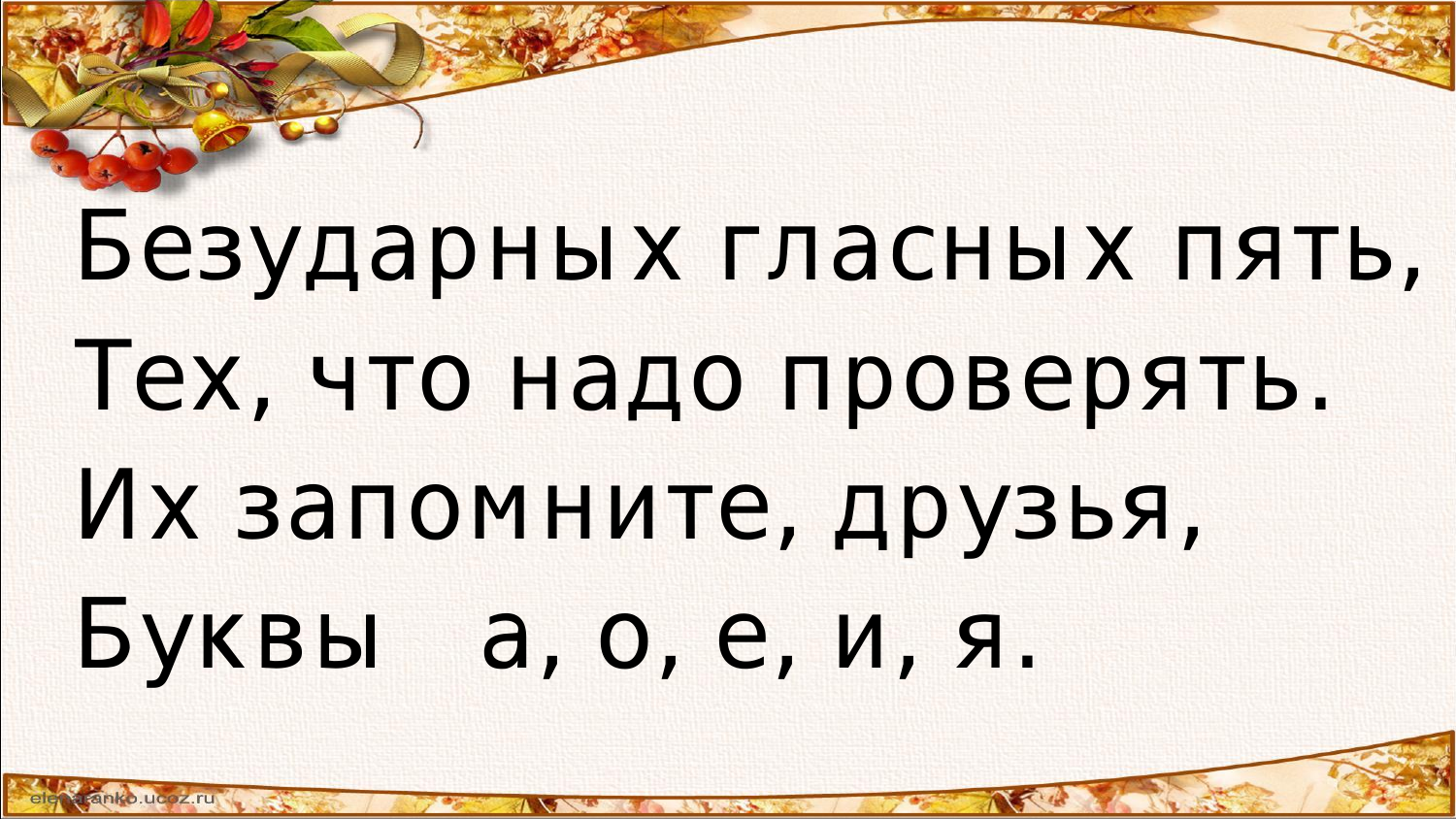

#
Безударных гласных пять,
Тех, что надо проверять.
Их запомните, друзья,
Буквы   а, о, е, и, я.